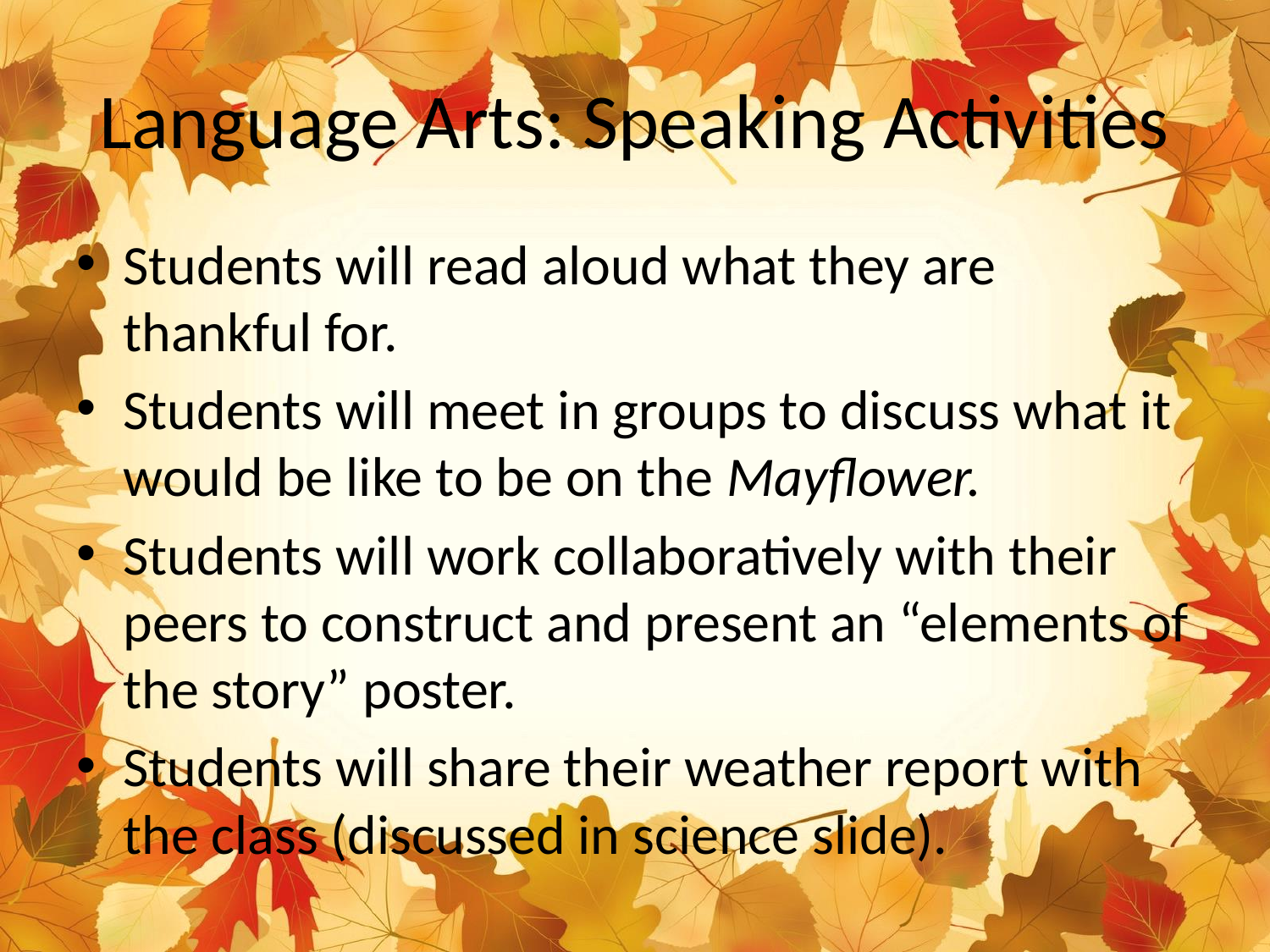

# Language Arts: Speaking Activities
Students will read aloud what they are thankful for.
Students will meet in groups to discuss what it would be like to be on the Mayflower.
Students will work collaboratively with their peers to construct and present an “elements of the story” poster.
Students will share their weather report with the class (discussed in science slide).